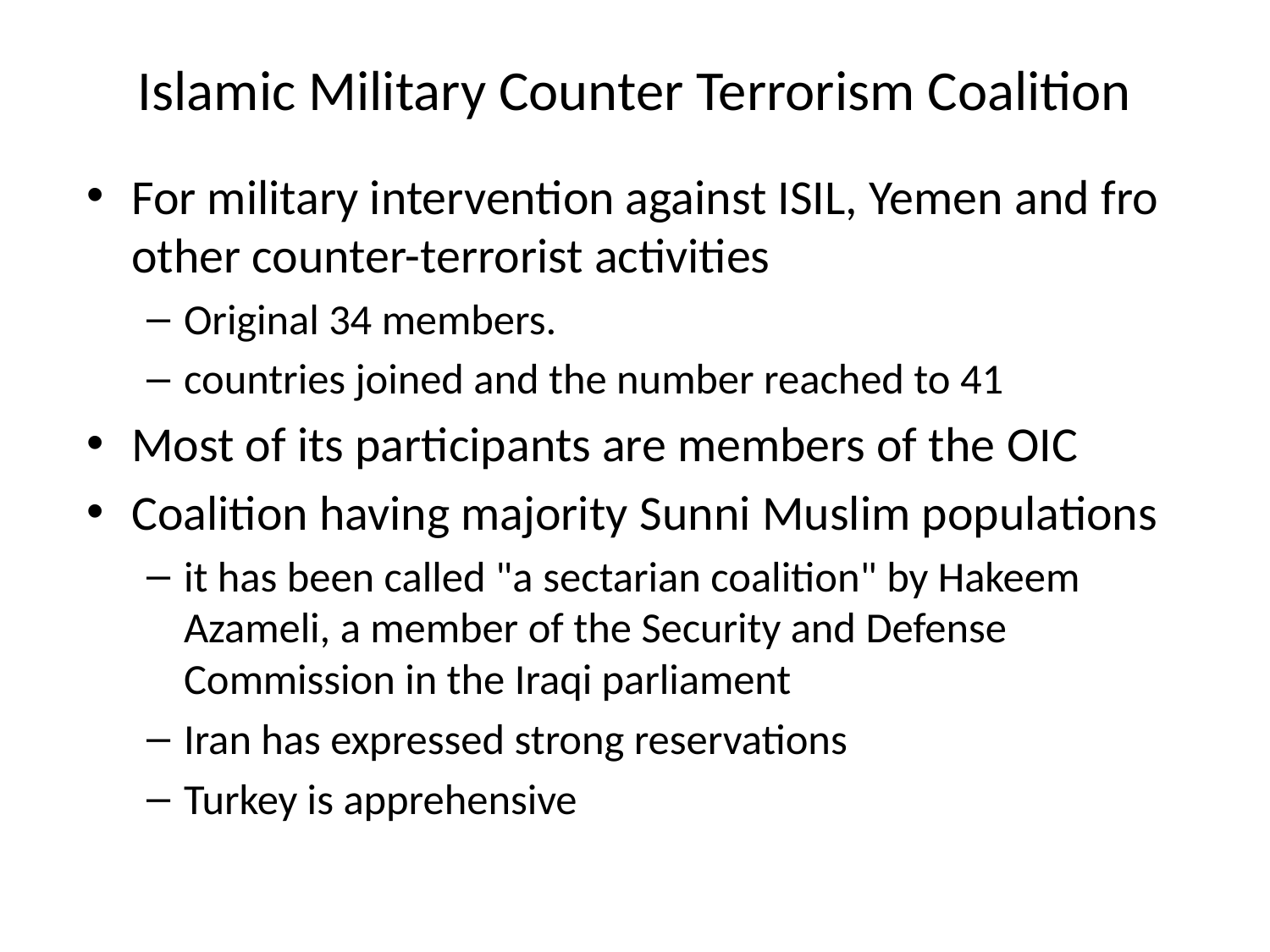

# Islamic Military Counter Terrorism Coalition
For military intervention against ISIL, Yemen and fro other counter-terrorist activities
Original 34 members.
countries joined and the number reached to 41
Most of its participants are members of the OIC
Coalition having majority Sunni Muslim populations
it has been called "a sectarian coalition" by Hakeem Azameli, a member of the Security and Defense Commission in the Iraqi parliament
Iran has expressed strong reservations
Turkey is apprehensive